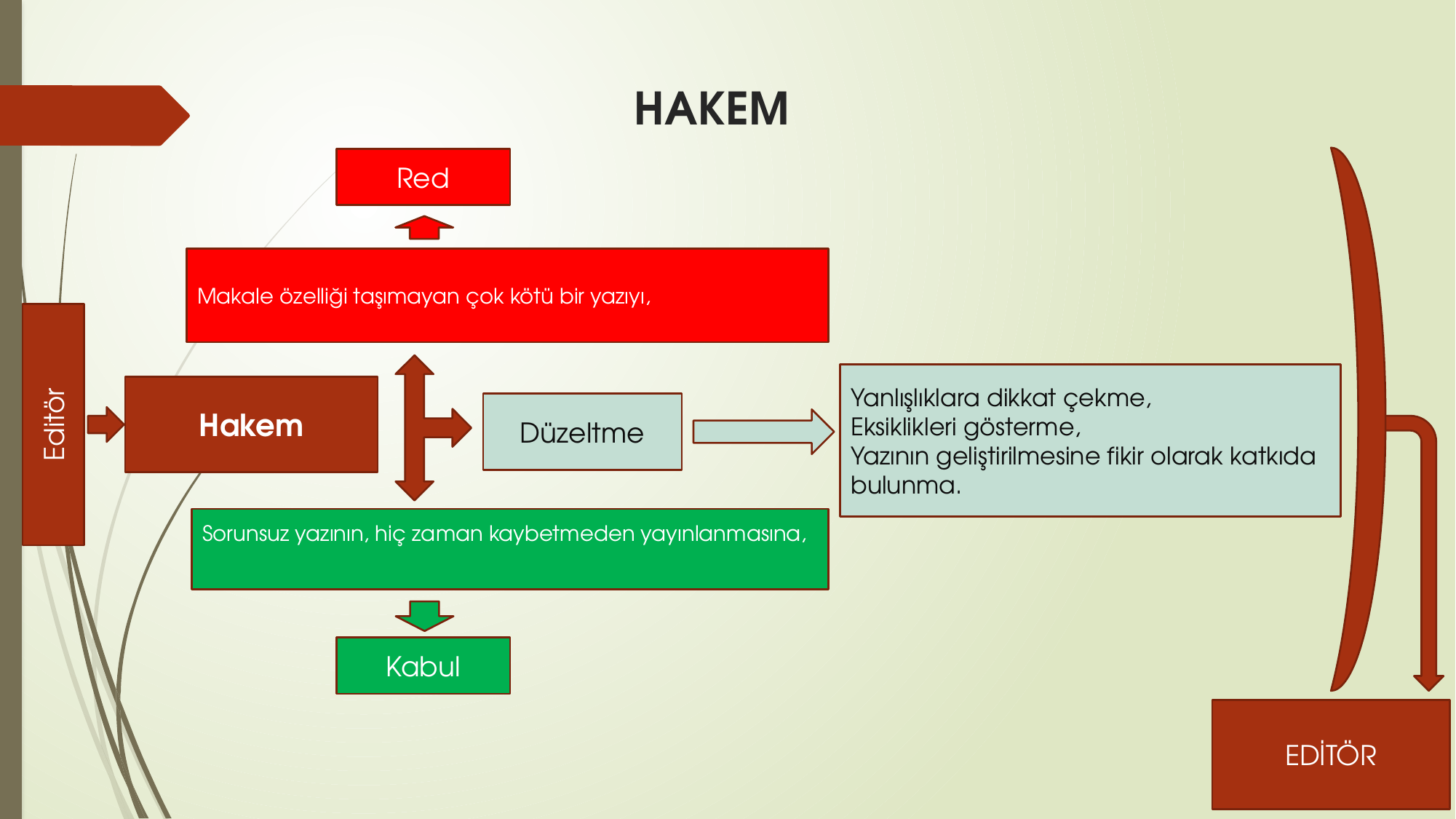

# HAKEM

Red

Makale özelliği taşımayan çok kötü bir yazıyı,
Editör
Yanlışlıklara dikkat çekme,
Eksiklikleri gösterme,
Yazının geliştirilmesine fikir olarak katkıda bulunma.
Hakem

Düzeltme

Sorunsuz yazının, hiç zaman kaybetmeden yayınlanmasına,

Kabul
EDİTÖR